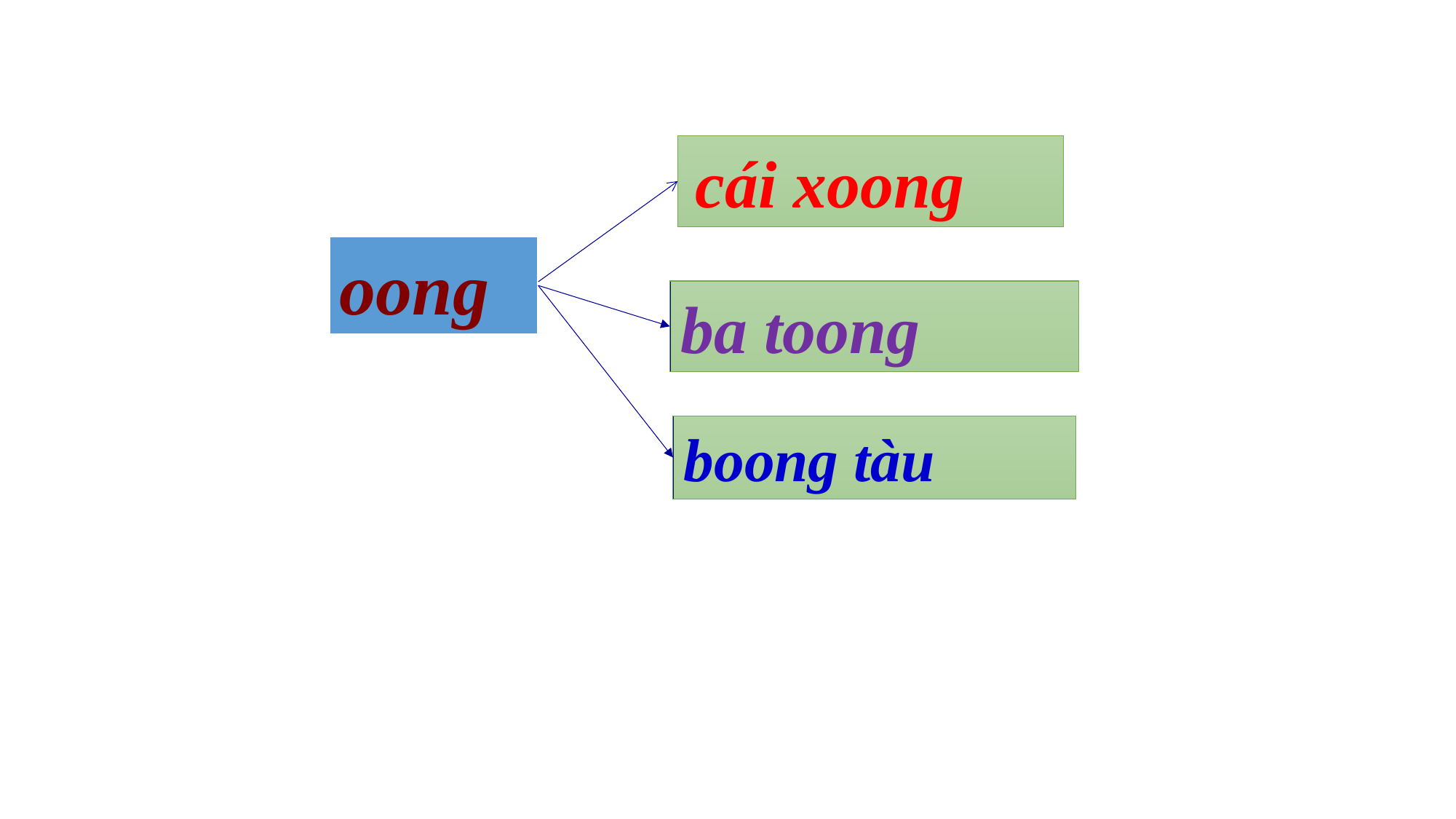

cái xoong
oong
ba toong
boong tàu